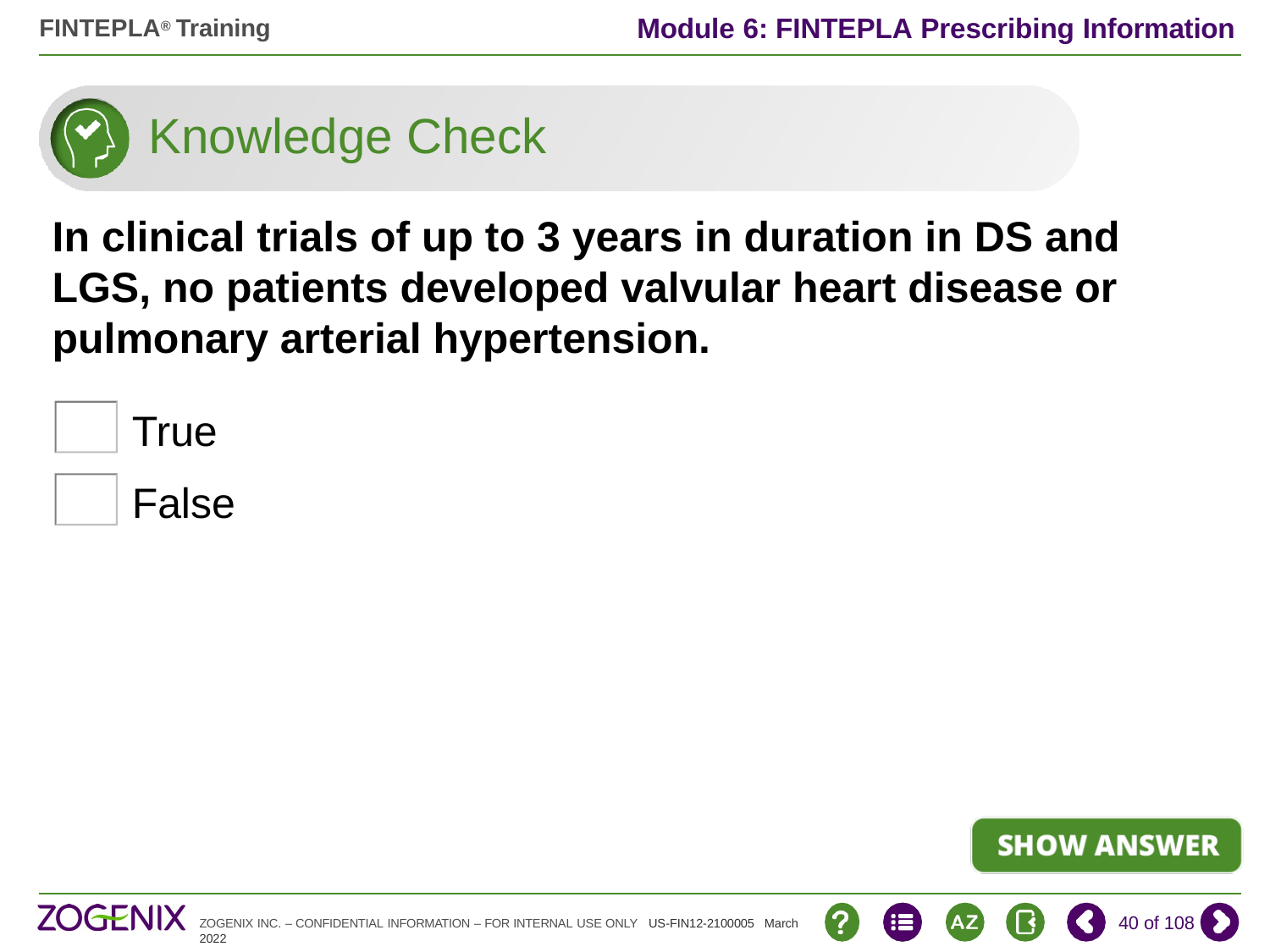

# Knowledge Check
In clinical trials of up to 3 years in duration in DS and LGS, no patients developed valvular heart disease or pulmonary arterial hypertension.
True
False

40 of 108